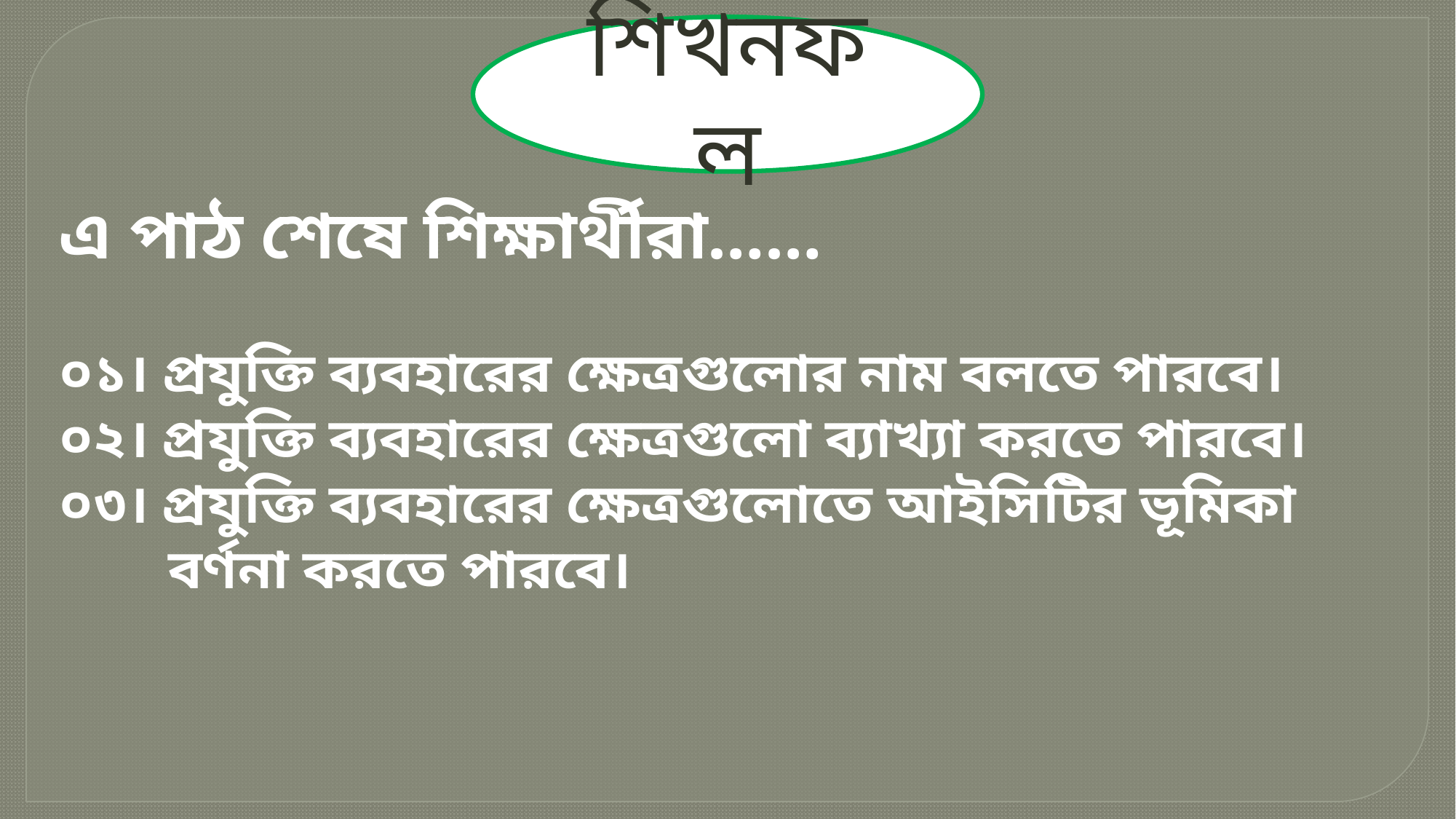

শিখনফল
এ পাঠ শেষে শিক্ষার্থীরা……

০১। প্রযুক্তি ব্যবহারের ক্ষেত্রগুলোর নাম বলতে পারবে।
০২। প্রযুক্তি ব্যবহারের ক্ষেত্রগুলো ব্যাখ্যা করতে পারবে।
০৩। প্রযুক্তি ব্যবহারের ক্ষেত্রগুলোতে আইসিটির ভূমিকা 	বর্ণনা করতে পারবে।